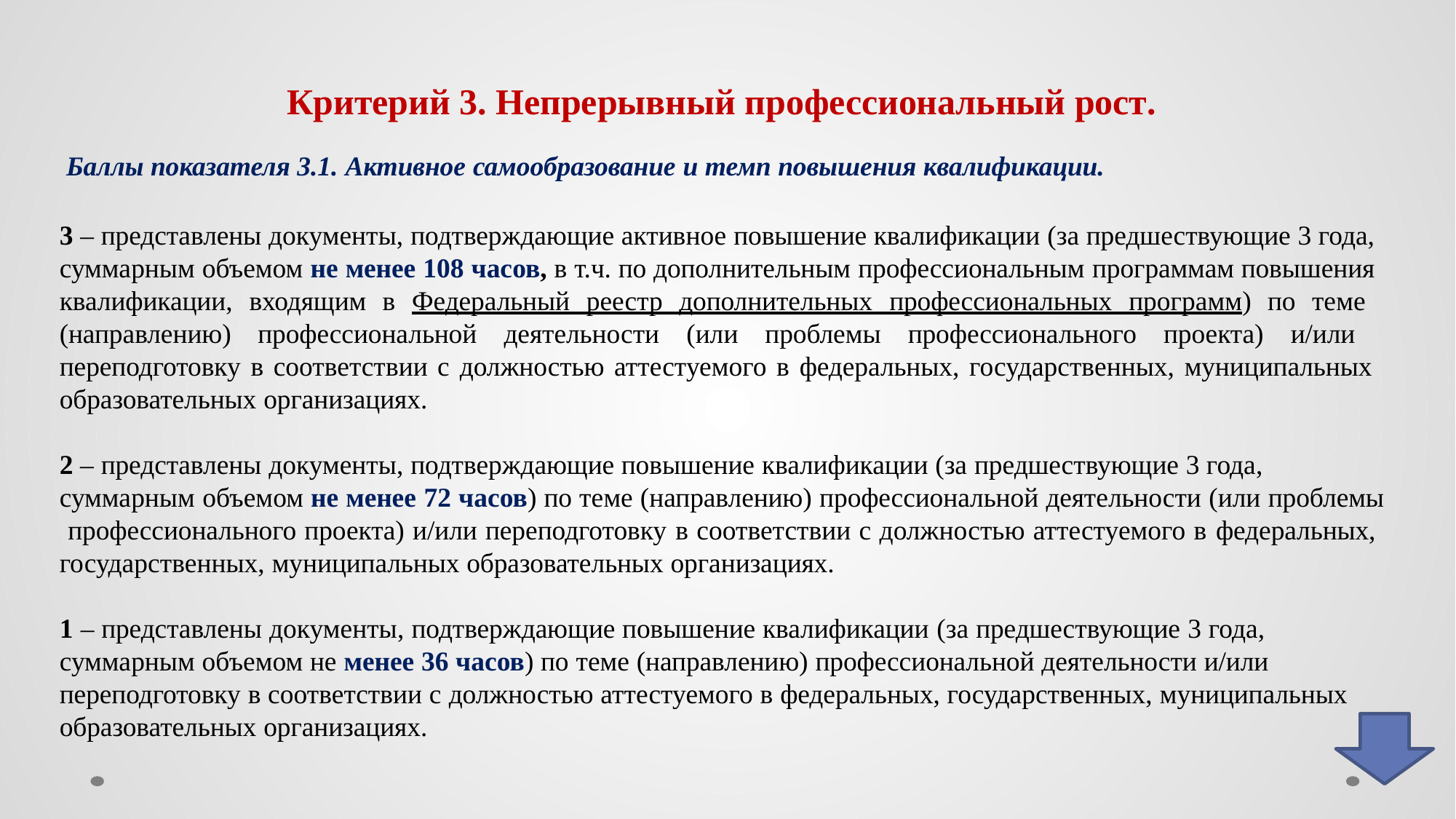

# Критерий 3. Непрерывный профессиональный рост.
Баллы показателя 3.1. Активное самообразование и темп повышения квалификации.

3 – представлены документы, подтверждающие активное повышение квалификации (за предшествующие 3 года,  суммарным объемом не менее 108 часов, в т.ч. по дополнительным профессиональным программам повышения  квалификации, входящим в Федеральный реестр дополнительных профессиональных программ) по теме  (направлению) профессиональной деятельности (или проблемы профессионального проекта) и/или  переподготовку в соответствии с должностью аттестуемого в федеральных, государственных, муниципальных  образовательных организациях.

2 – представлены документы, подтверждающие повышение квалификации (за предшествующие 3 года,
суммарным объемом не менее 72 часов) по теме (направлению) профессиональной деятельности (или проблемы  профессионального проекта) и/или переподготовку в соответствии с должностью аттестуемого в федеральных,  государственных, муниципальных образовательных организациях.

1 – представлены документы, подтверждающие повышение квалификации (за предшествующие 3 года,  суммарным объемом не менее 36 часов) по теме (направлению) профессиональной деятельности и/или
переподготовку в соответствии с должностью аттестуемого в федеральных, государственных, муниципальных  образовательных организациях.